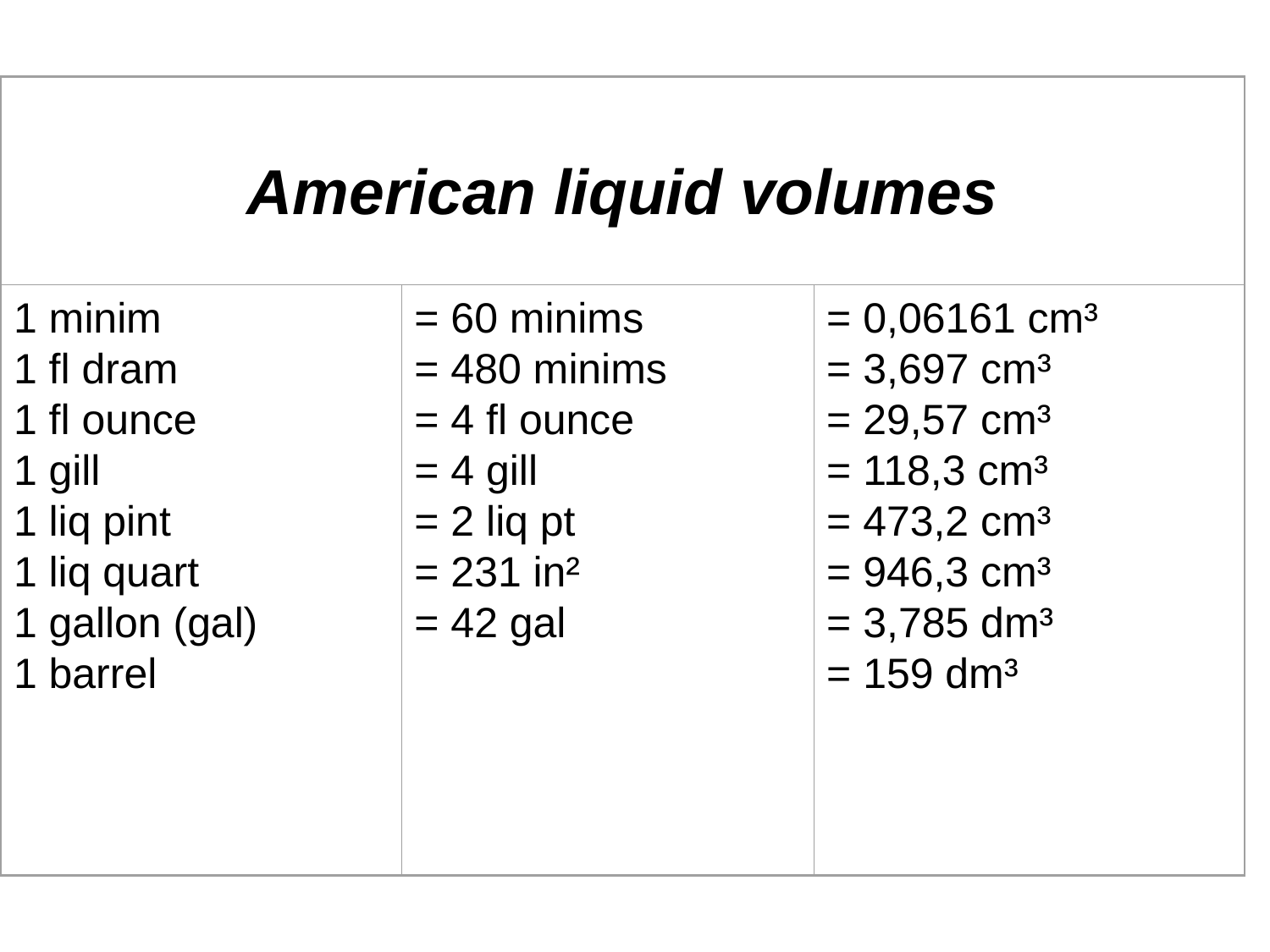

American liquid volumes

1 minim
1 fl dram
1 fl ounce
1 gill
1 liq pint
1 liq quart
1 gallon (gal)
1 barrel

= 60 minims
= 480 minims
= 4 fl ounce
= 4 gill
= 2 liq pt
= 231 in²
= 42 gal

= 0,06161 cm³
= 3,697 cm³
= 29,57 cm³
= 118,3 cm³
= 473,2 cm³
= 946,3 cm³
= 3,785 dm³
= 159 dm³